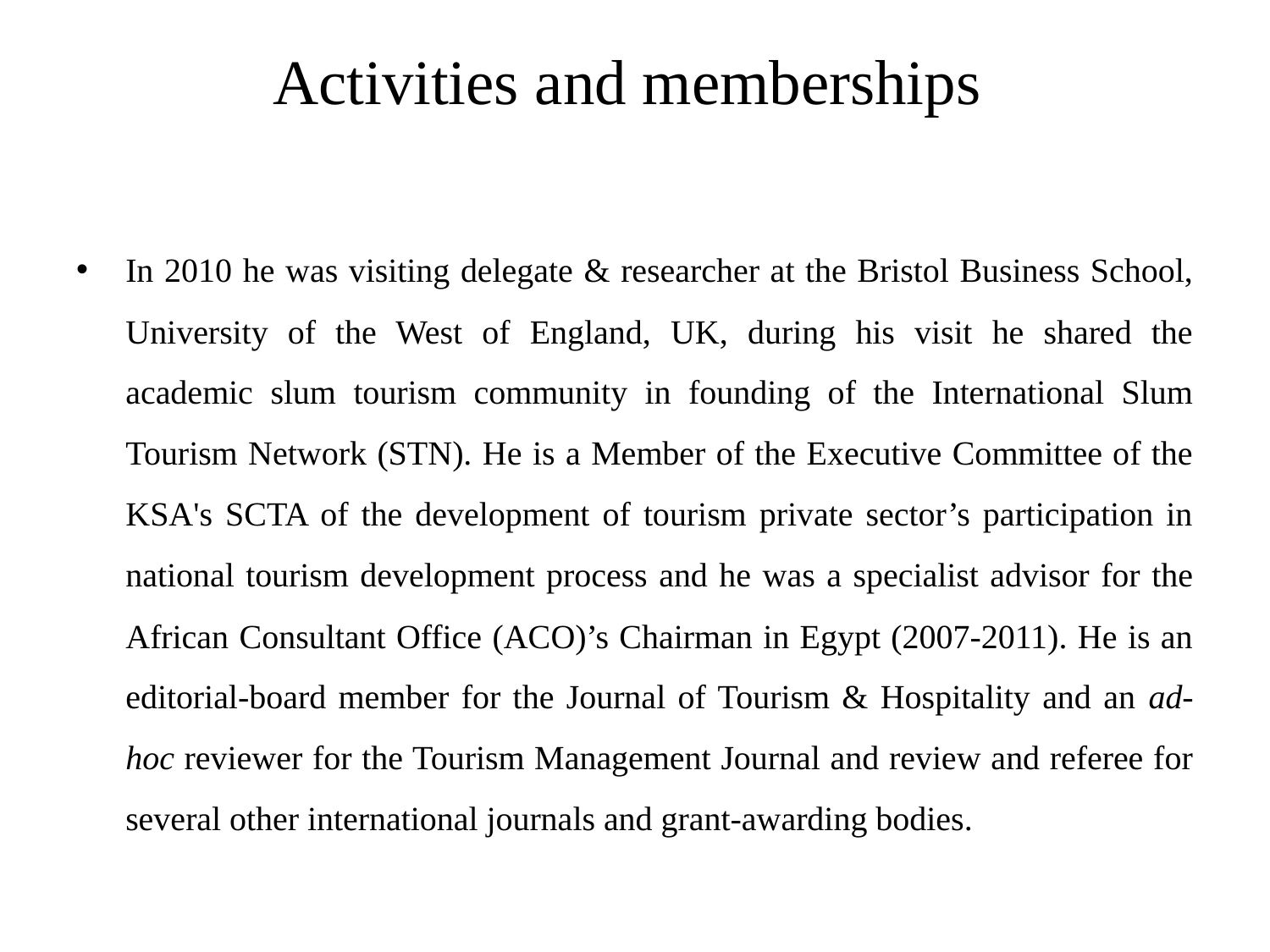

# Activities and memberships
In 2010 he was visiting delegate & researcher at the Bristol Business School, University of the West of England, UK, during his visit he shared the academic slum tourism community in founding of the International Slum Tourism Network (STN). He is a Member of the Executive Committee of the KSA's SCTA of the development of tourism private sector’s participation in national tourism development process and he was a specialist advisor for the African Consultant Office (ACO)’s Chairman in Egypt (2007-2011). He is an editorial-board member for the Journal of Tourism & Hospitality and an ad-hoc reviewer for the Tourism Management Journal and review and referee for several other international journals and grant-awarding bodies.